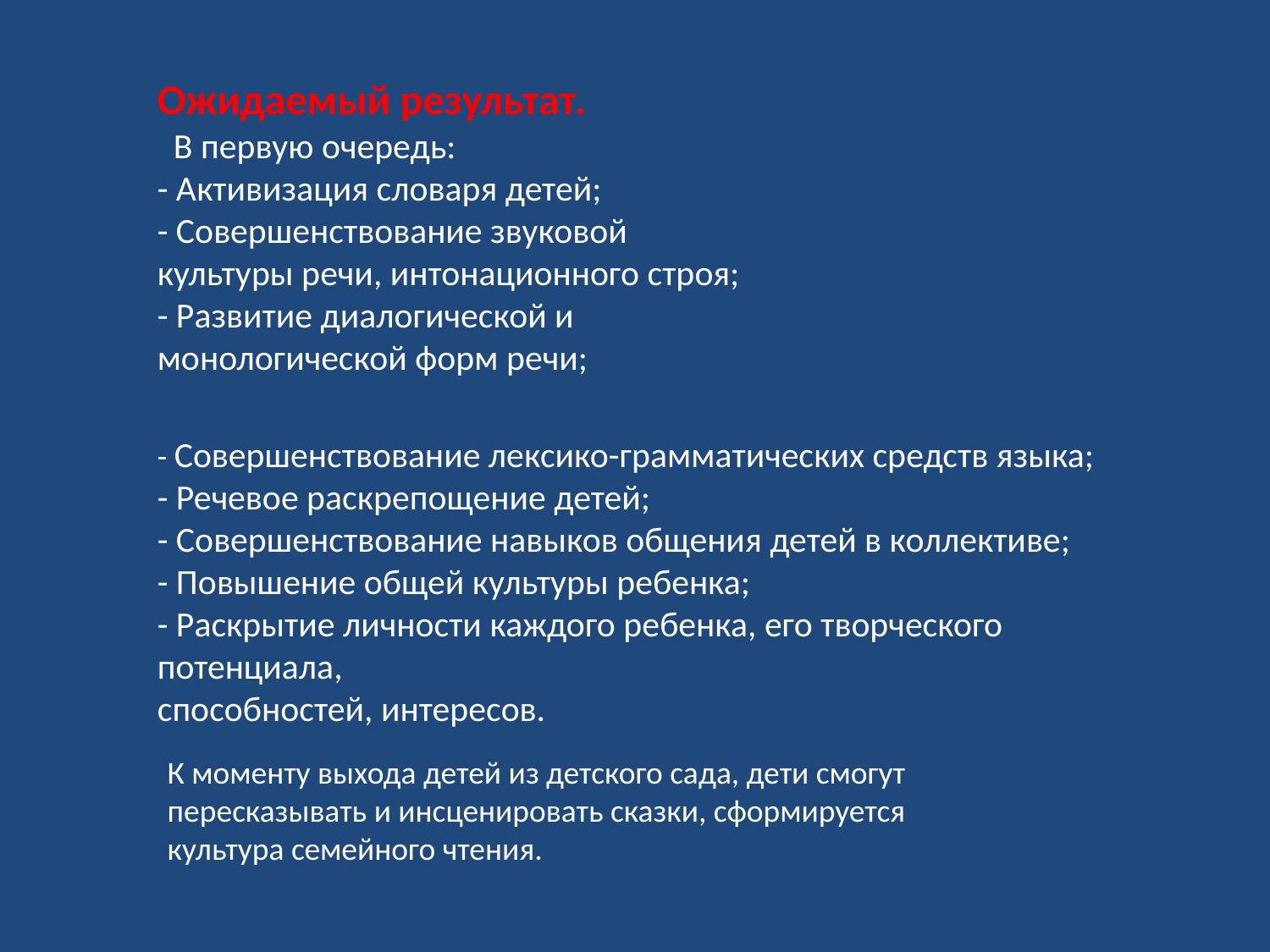

Ожидаемый результат.
  В первую очередь:
- Активизация словаря детей;
- Совершенствование звуковой культуры речи, интонационного строя;
- Развитие диалогической и монологической форм речи;
- Совершенствование лексико-грамматических средств языка;
- Речевое раскрепощение детей;
- Совершенствование навыков общения детей в коллективе;
- Повышение общей культуры ребенка;
- Раскрытие личности каждого ребенка, его творческого потенциала,
способностей, интересов.
К моменту выхода детей из детского сада, дети смогут пересказывать и инсценировать сказки, сформируется культура семейного чтения.